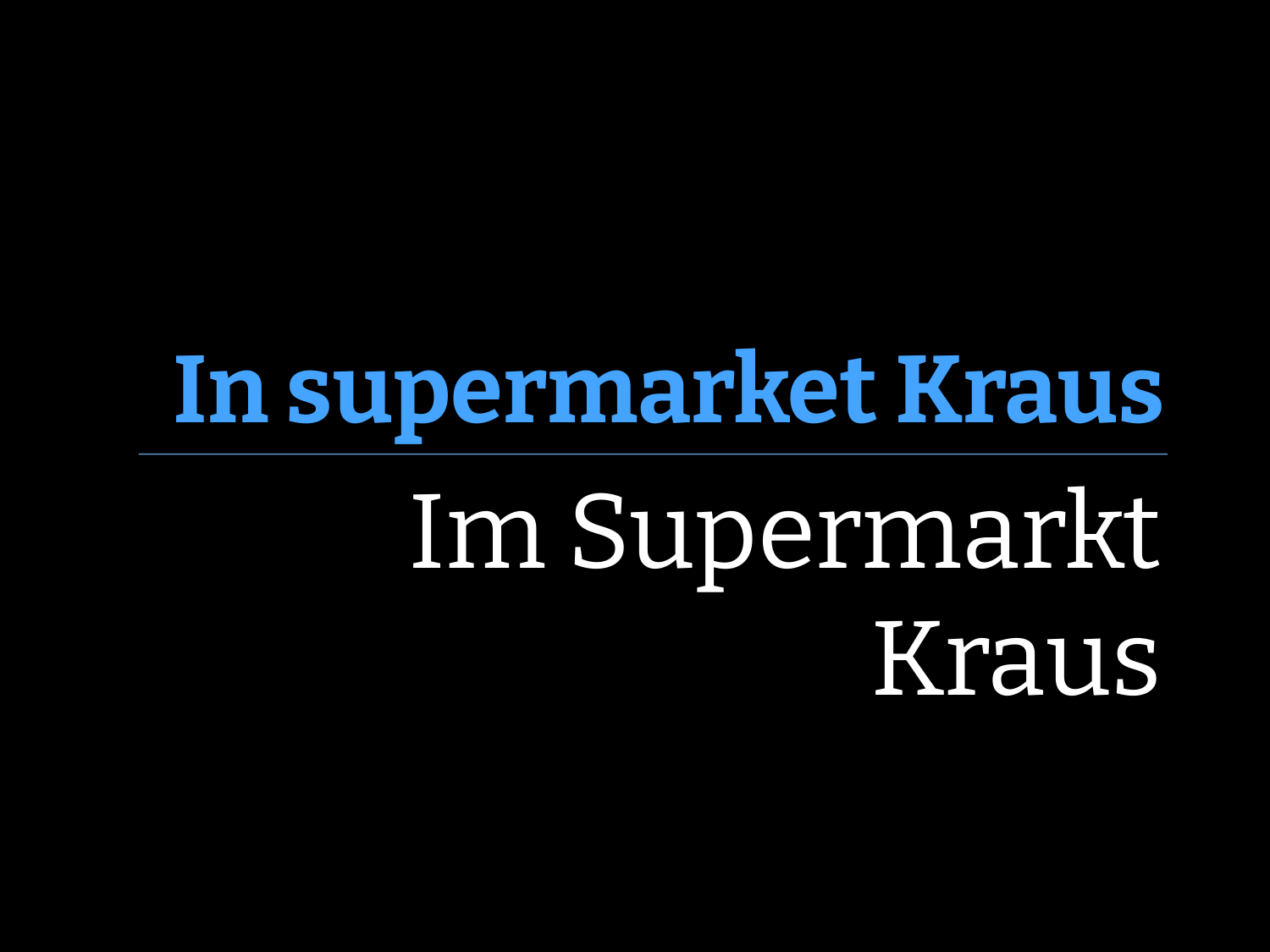

# In supermarket Kraus
Im Supermarkt Kraus